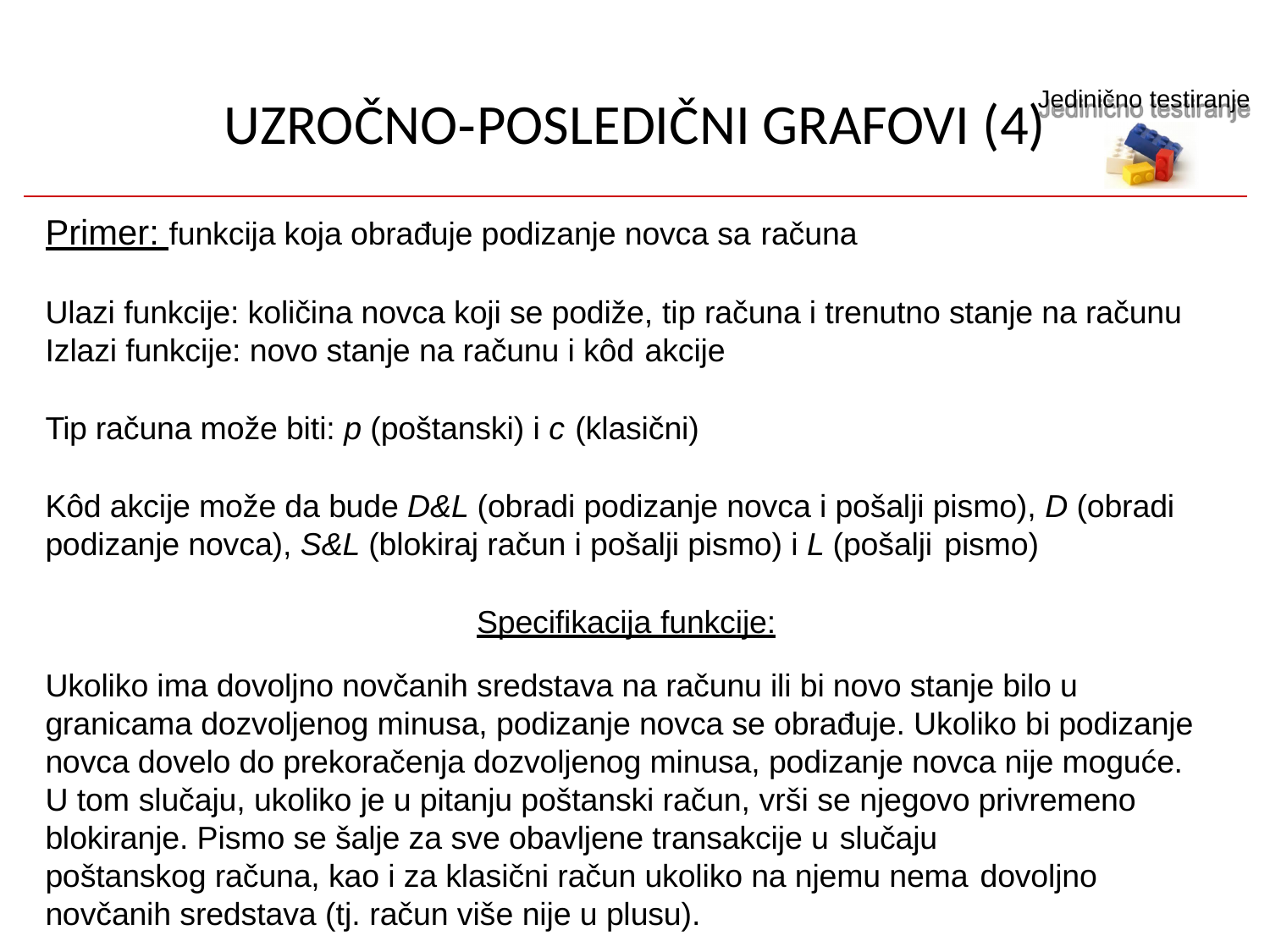

# UZROČNO-POSLEDIČNI GRAFOVI (4)

Jedinično testiranje

Primer: funkcija koja obrađuje podizanje novca sa računa

Ulazi funkcije: količina novca koji se podiže, tip računa i trenutno stanje na računu  Izlazi funkcije: novo stanje na računu i kôd akcije

Tip računa može biti: p (poštanski) i c (klasični)

Kôd akcije može da bude D&L (obradi podizanje novca i pošalji pismo), D (obradi  podizanje novca), S&L (blokiraj račun i pošalji pismo) i L (pošalji pismo)

Specifikacija funkcije:
Ukoliko ima dovoljno novčanih sredstava na računu ili bi novo stanje bilo u  granicama dozvoljenog minusa, podizanje novca se obrađuje. Ukoliko bi podizanje  novca dovelo do prekoračenja dozvoljenog minusa, podizanje novca nije moguće.  U tom slučaju, ukoliko je u pitanju poštanski račun, vrši se njegovo privremeno  blokiranje. Pismo se šalje za sve obavljene transakcije u slučaju
poštanskog računa, kao i za klasični račun ukoliko na njemu nema dovoljno
novčanih sredstava (tj. račun više nije u plusu).